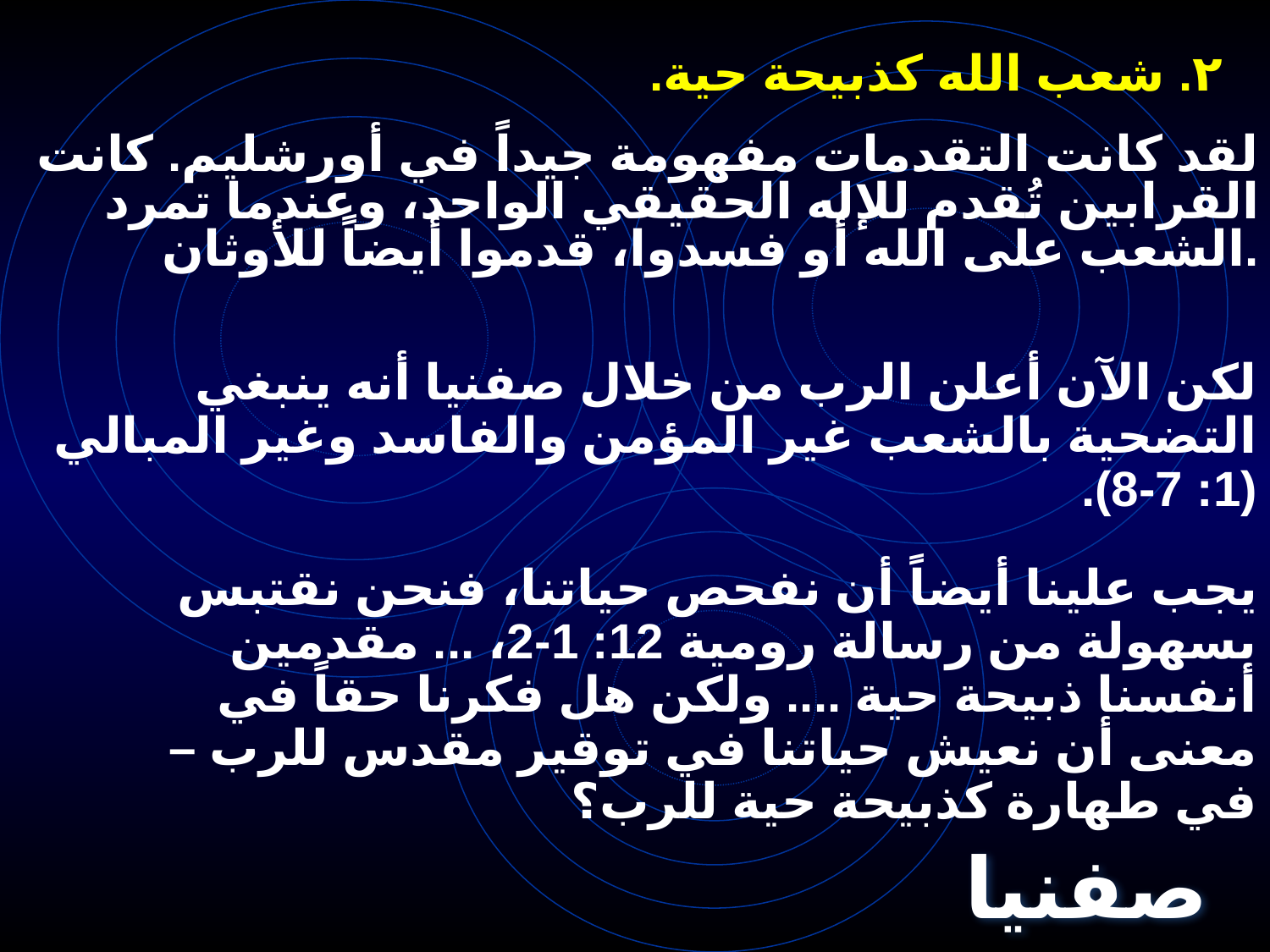

# ٢. شعب الله كذبيحة حية.
لقد كانت التقدمات مفهومة جيداً في أورشليم. كانت القرابين تُقدم للإله الحقيقي الواحد، وعندما تمرد الشعب على الله أو فسدوا، قدموا أيضاً للأوثان.
لكن الآن أعلن الرب من خلال صفنيا أنه ينبغي التضحية بالشعب غير المؤمن والفاسد وغير المبالي (1: 7-8).
يجب علينا أيضاً أن نفحص حياتنا، فنحن نقتبس بسهولة من رسالة رومية 12: 1-2، ... مقدمين أنفسنا ذبيحة حية .... ولكن هل فكرنا حقاً في معنى أن نعيش حياتنا في توقير مقدس للرب – في طهارة كذبيحة حية للرب؟
صفنيا